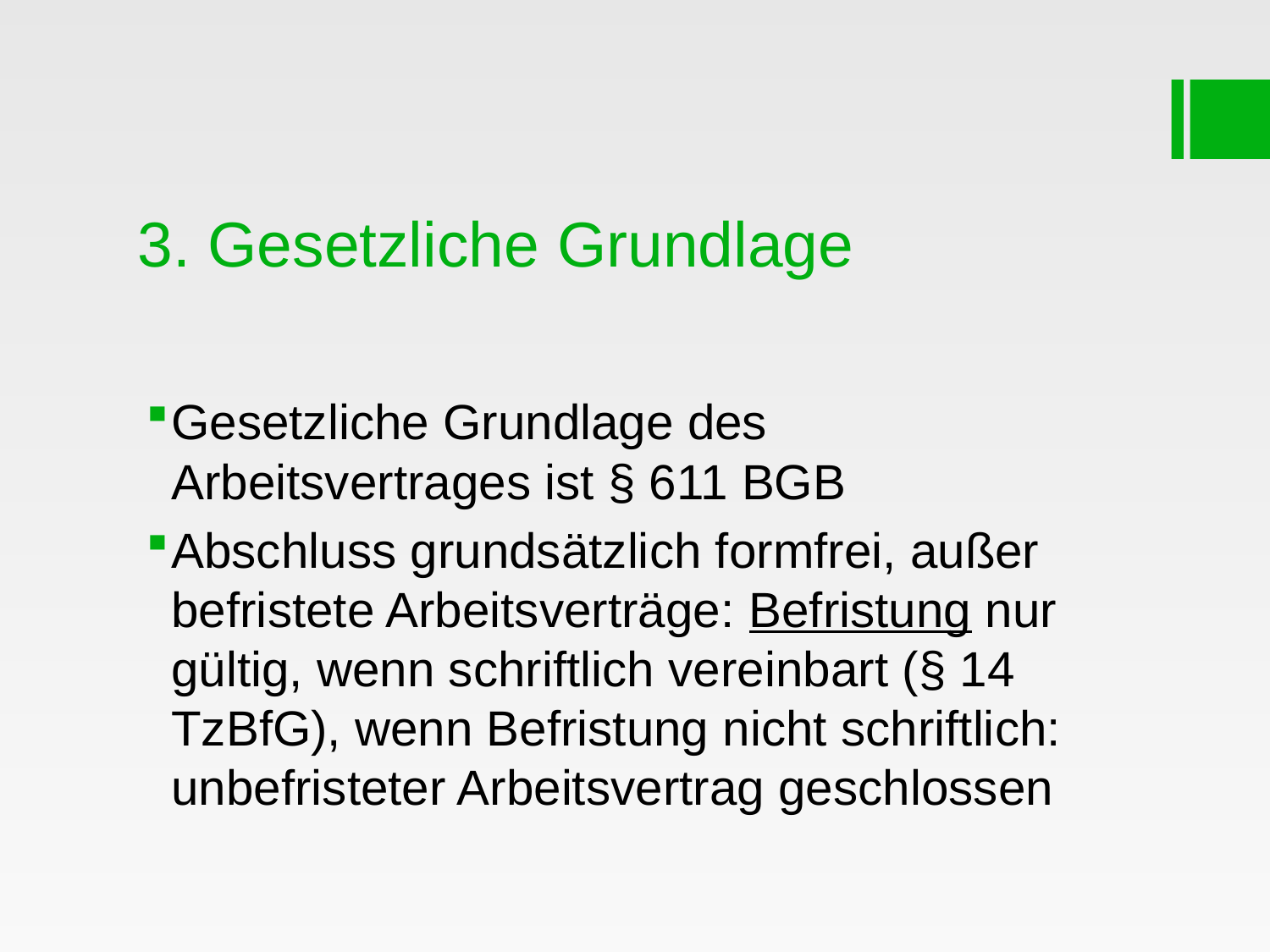

# 3. Gesetzliche Grundlage
Gesetzliche Grundlage des Arbeitsvertrages ist § 611 BGB
Abschluss grundsätzlich formfrei, außer befristete Arbeitsverträge: Befristung nur gültig, wenn schriftlich vereinbart (§ 14 TzBfG), wenn Befristung nicht schriftlich: unbefristeter Arbeitsvertrag geschlossen